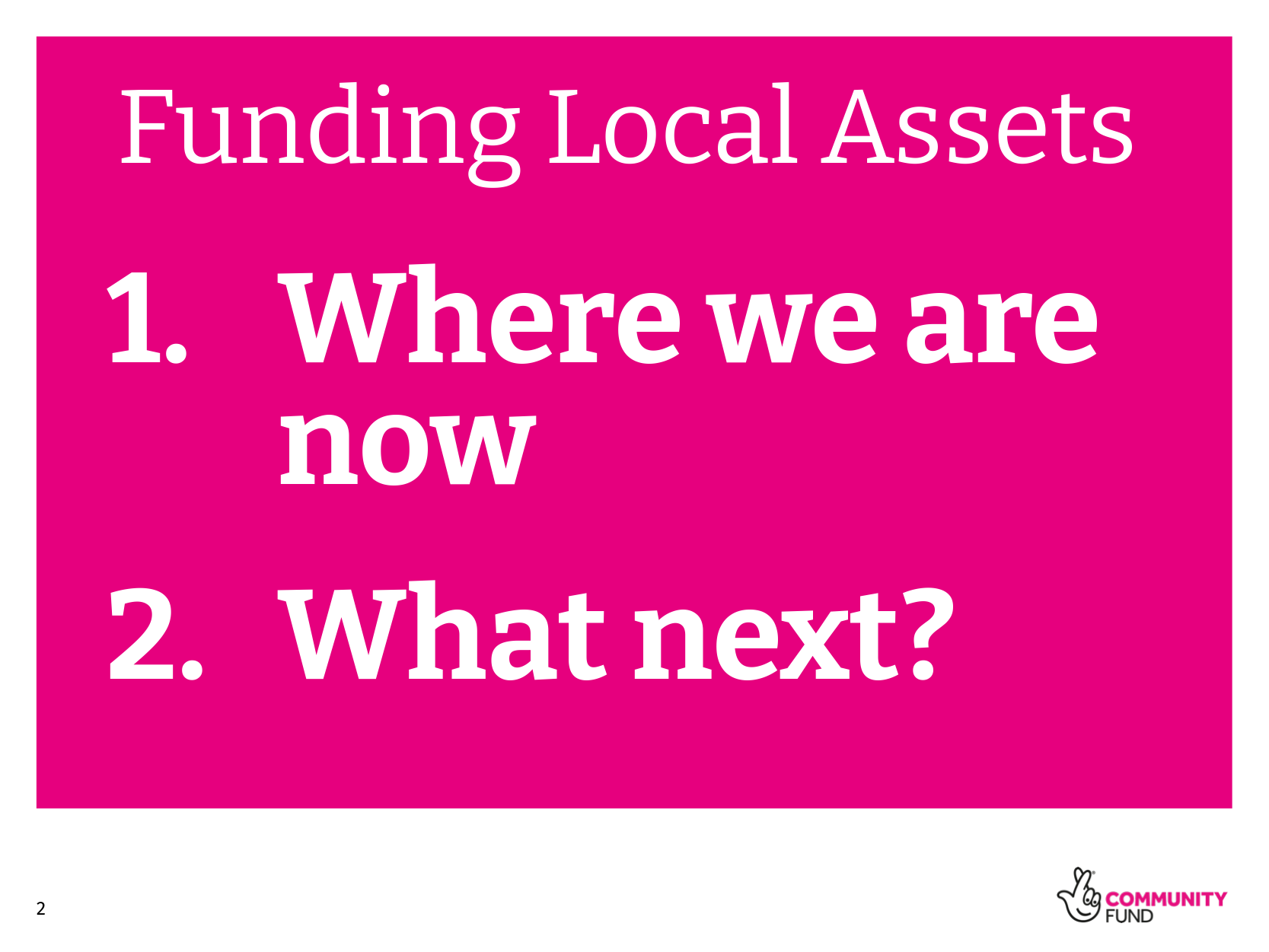

Funding Local Assets
Where we are now

What next?